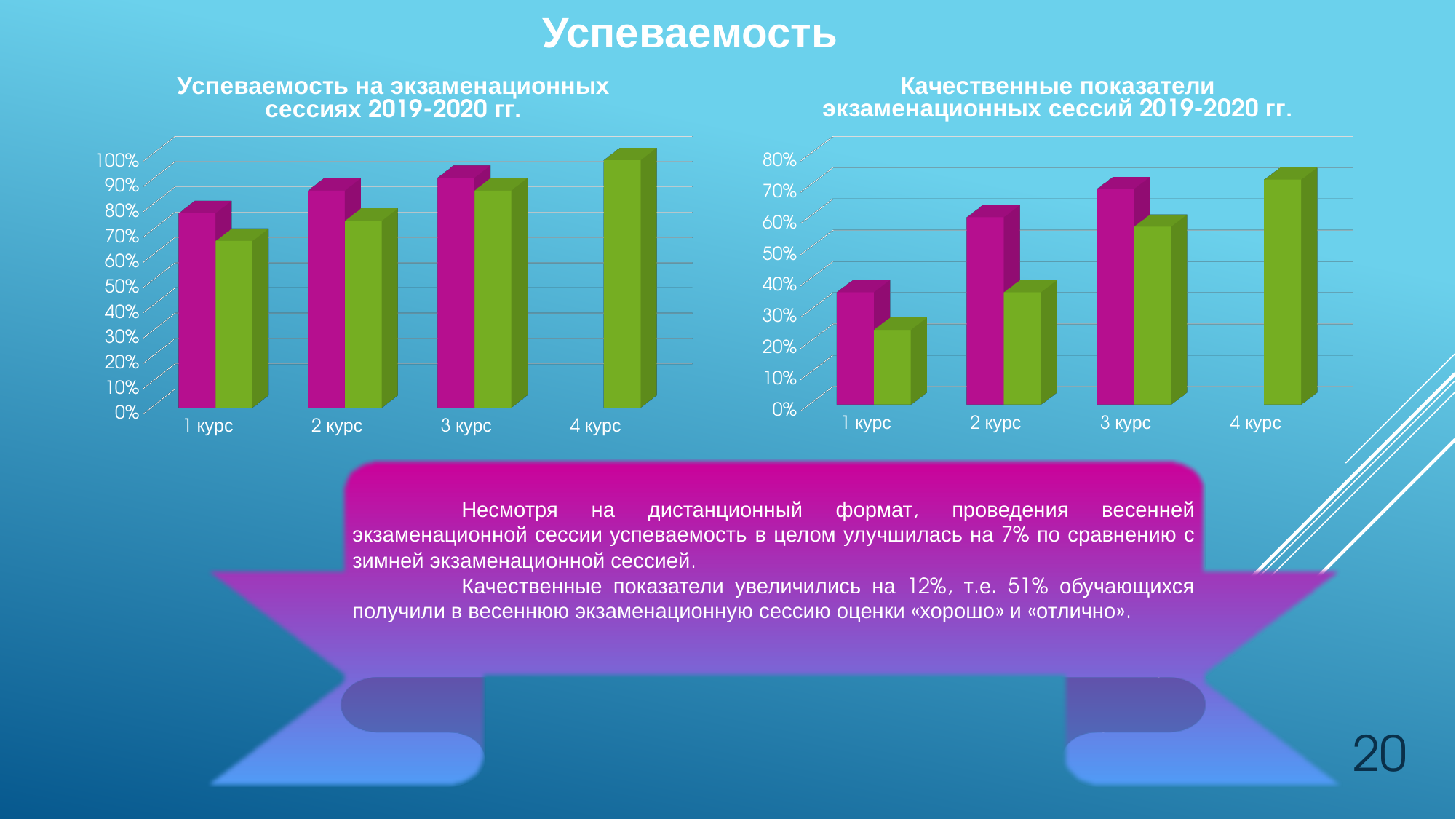

Успеваемость

[unsupported chart]

[unsupported chart]

	Несмотря на дистанционный формат, проведения весенней экзаменационной сессии успеваемость в целом улучшилась на 7% по сравнению с зимней экзаменационной сессией.
	Качественные показатели увеличились на 12%, т.е. 51% обучающихся получили в весеннюю экзаменационную сессию оценки «хорошо» и «отлично».

20